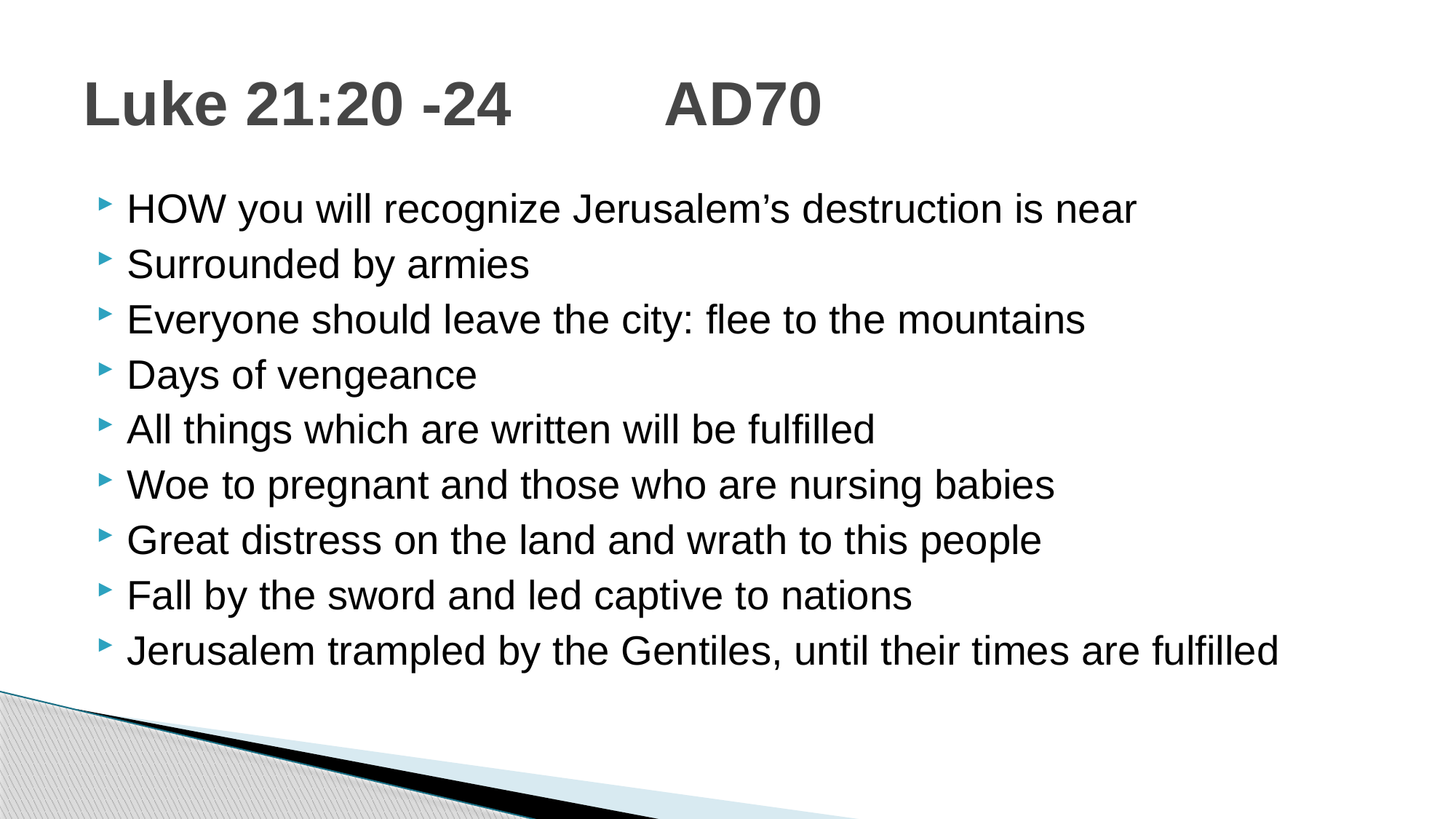

# Luke 21:20 -24         AD70
HOW you will recognize Jerusalem’s destruction is near
Surrounded by armies
Everyone should leave the city: flee to the mountains
Days of vengeance
All things which are written will be fulfilled
Woe to pregnant and those who are nursing babies
Great distress on the land and wrath to this people
Fall by the sword and led captive to nations
Jerusalem trampled by the Gentiles, until their times are fulfilled